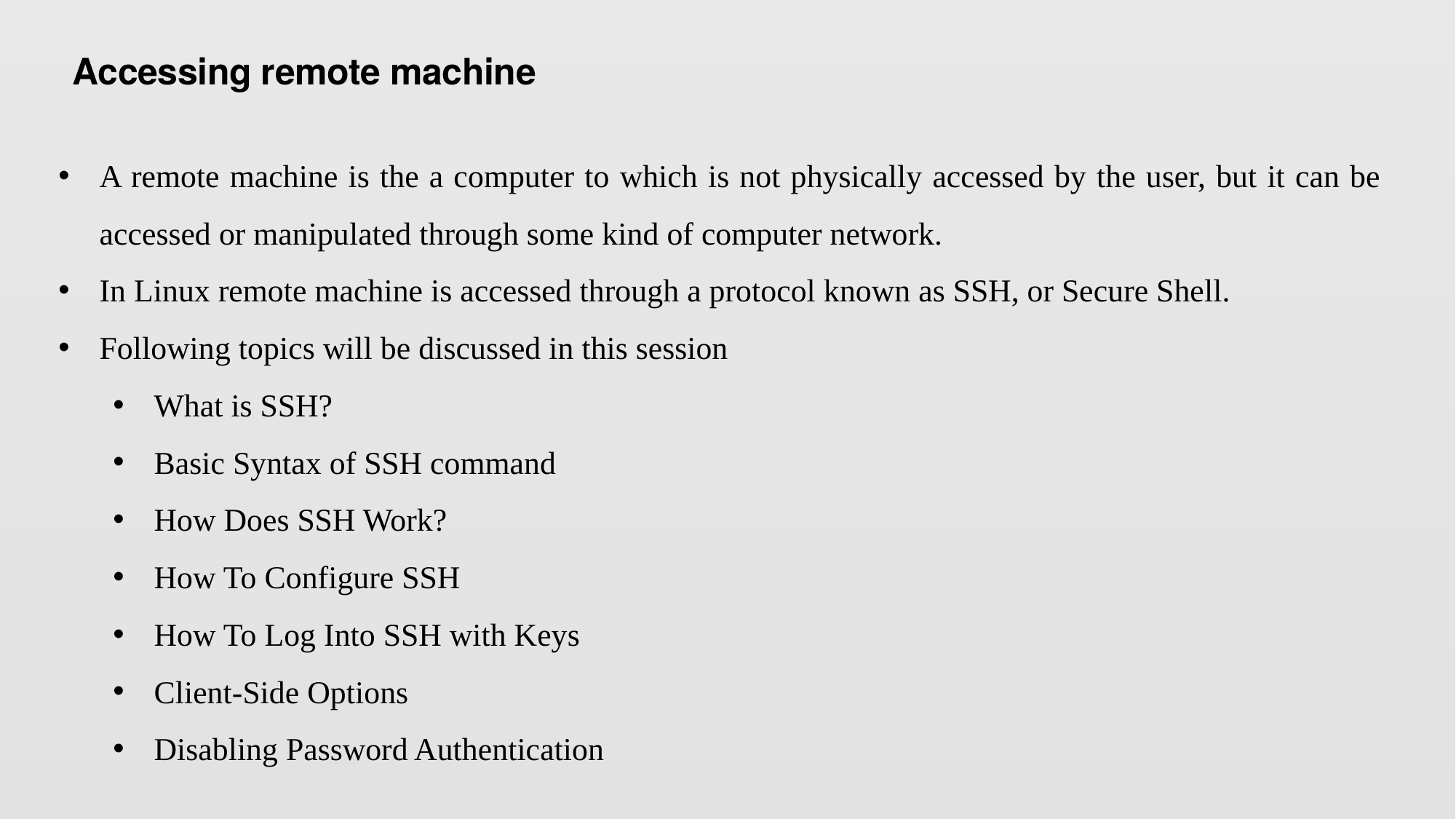

Accessing remote machine
A remote machine is the a computer to which is not physically accessed by the user, but it can be accessed or manipulated through some kind of computer network.
In Linux remote machine is accessed through a protocol known as SSH, or Secure Shell.
Following topics will be discussed in this session
What is SSH?
Basic Syntax of SSH command
How Does SSH Work?
How To Configure SSH
How To Log Into SSH with Keys
Client-Side Options
Disabling Password Authentication

3